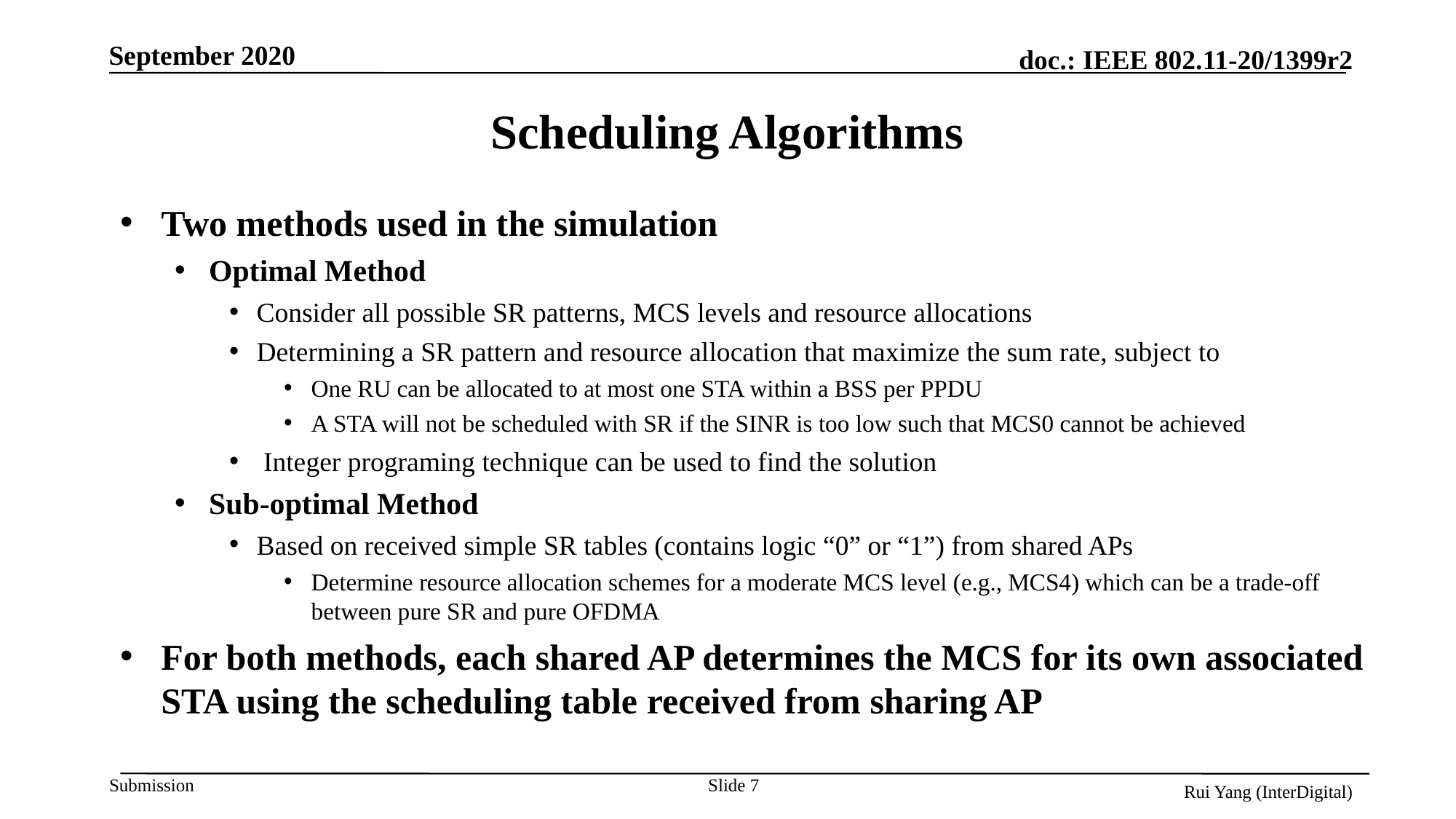

# Scheduling Algorithms
Two methods used in the simulation
Optimal Method
Consider all possible SR patterns, MCS levels and resource allocations
Determining a SR pattern and resource allocation that maximize the sum rate, subject to
One RU can be allocated to at most one STA within a BSS per PPDU
A STA will not be scheduled with SR if the SINR is too low such that MCS0 cannot be achieved
Integer programing technique can be used to find the solution
Sub-optimal Method
Based on received simple SR tables (contains logic “0” or “1”) from shared APs
Determine resource allocation schemes for a moderate MCS level (e.g., MCS4) which can be a trade-off between pure SR and pure OFDMA
For both methods, each shared AP determines the MCS for its own associated STA using the scheduling table received from sharing AP

Slide 7